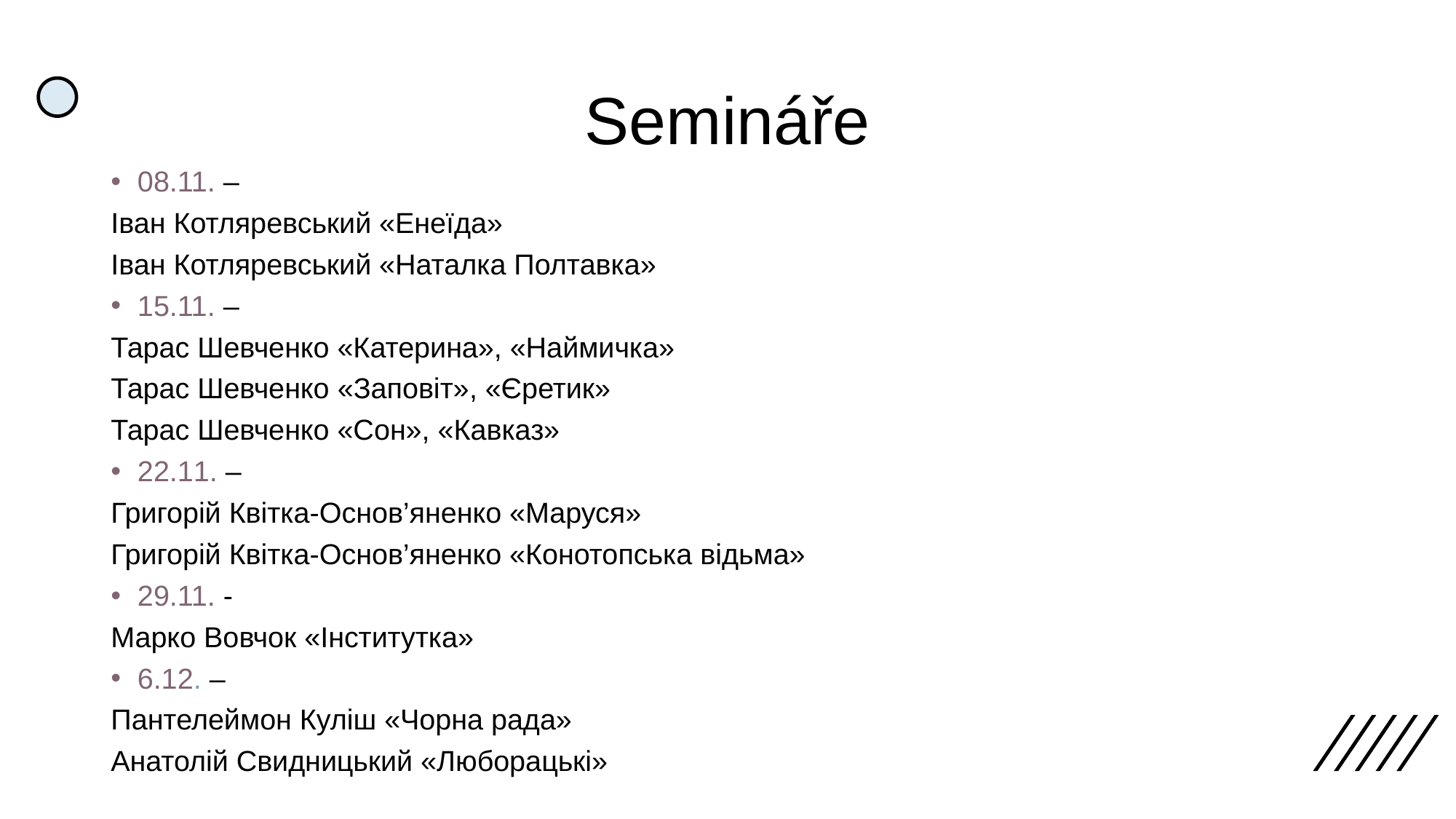

# Semináře
08.11. –
Іван Котляревський «Енеїда»
Іван Котляревський «Наталка Полтавка»
15.11. –
Тарас Шевченко «Катерина», «Наймичка»
Тарас Шевченко «Заповіт», «Єретик»
Тарас Шевченко «Сон», «Кавказ»
22.11. –
Григорій Квітка-Основ’яненко «Маруся»
Григорій Квітка-Основ’яненко «Конотопська відьма»
29.11. -
Марко Вовчок «Інститутка»
6.12. –
Пантелеймон Куліш «Чорна рада»
Анатолій Свидницький «Люборацькі»